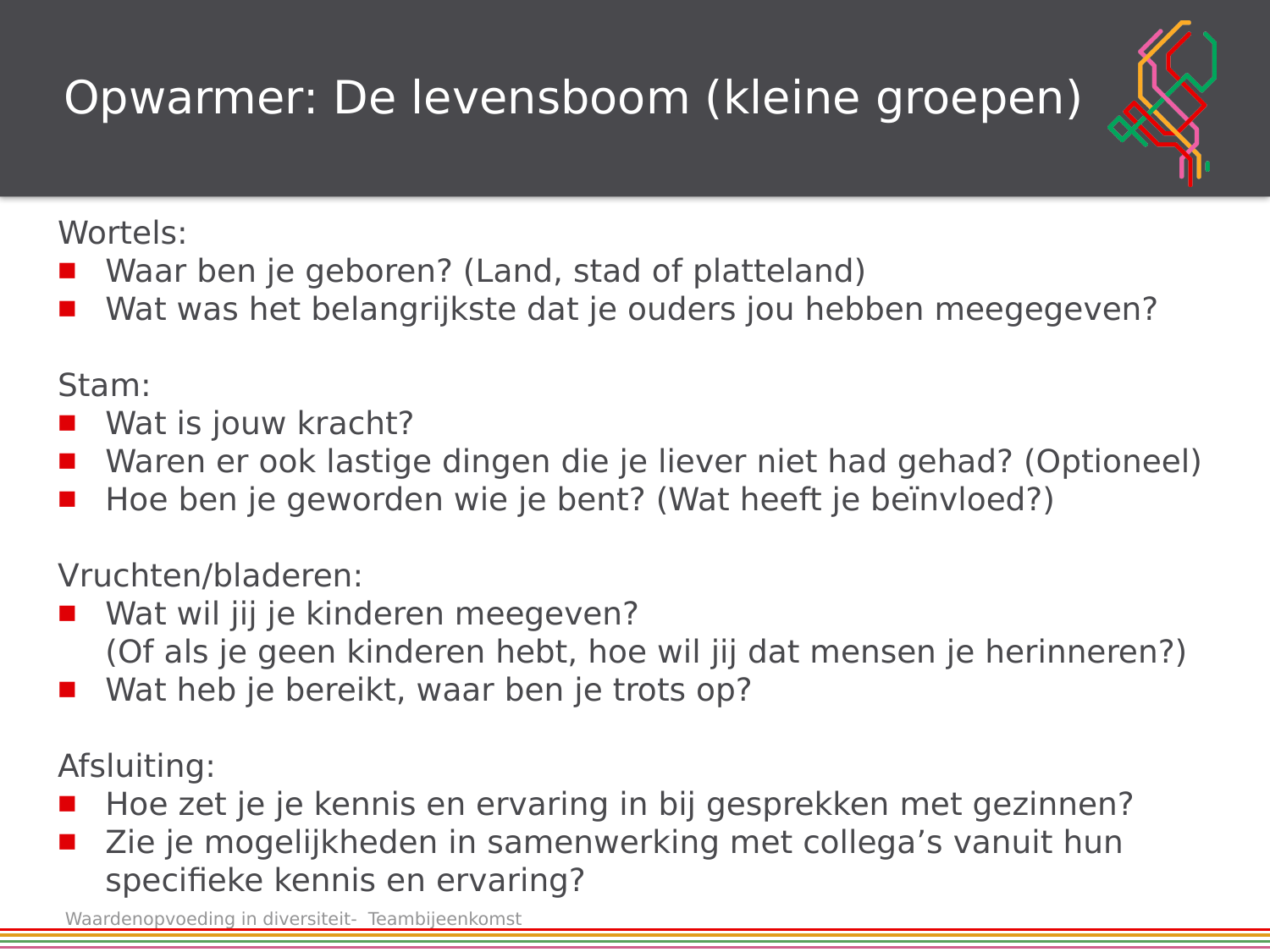

# Opwarmer: De levensboom (kleine groepen)
Wortels:
Waar ben je geboren? (Land, stad of platteland)
Wat was het belangrijkste dat je ouders jou hebben meegegeven?

Stam:
Wat is jouw kracht?
Waren er ook lastige dingen die je liever niet had gehad? (Optioneel)
Hoe ben je geworden wie je bent? (Wat heeft je beïnvloed?)

Vruchten/bladeren:
Wat wil jij je kinderen meegeven?
(Of als je geen kinderen hebt, hoe wil jij dat mensen je herinneren?)
Wat heb je bereikt, waar ben je trots op?

Afsluiting:
Hoe zet je je kennis en ervaring in bij gesprekken met gezinnen?
Zie je mogelijkheden in samenwerking met collega’s vanuit hun specifieke kennis en ervaring?

Waardenopvoeding in diversiteit-  Teambijeenkomst